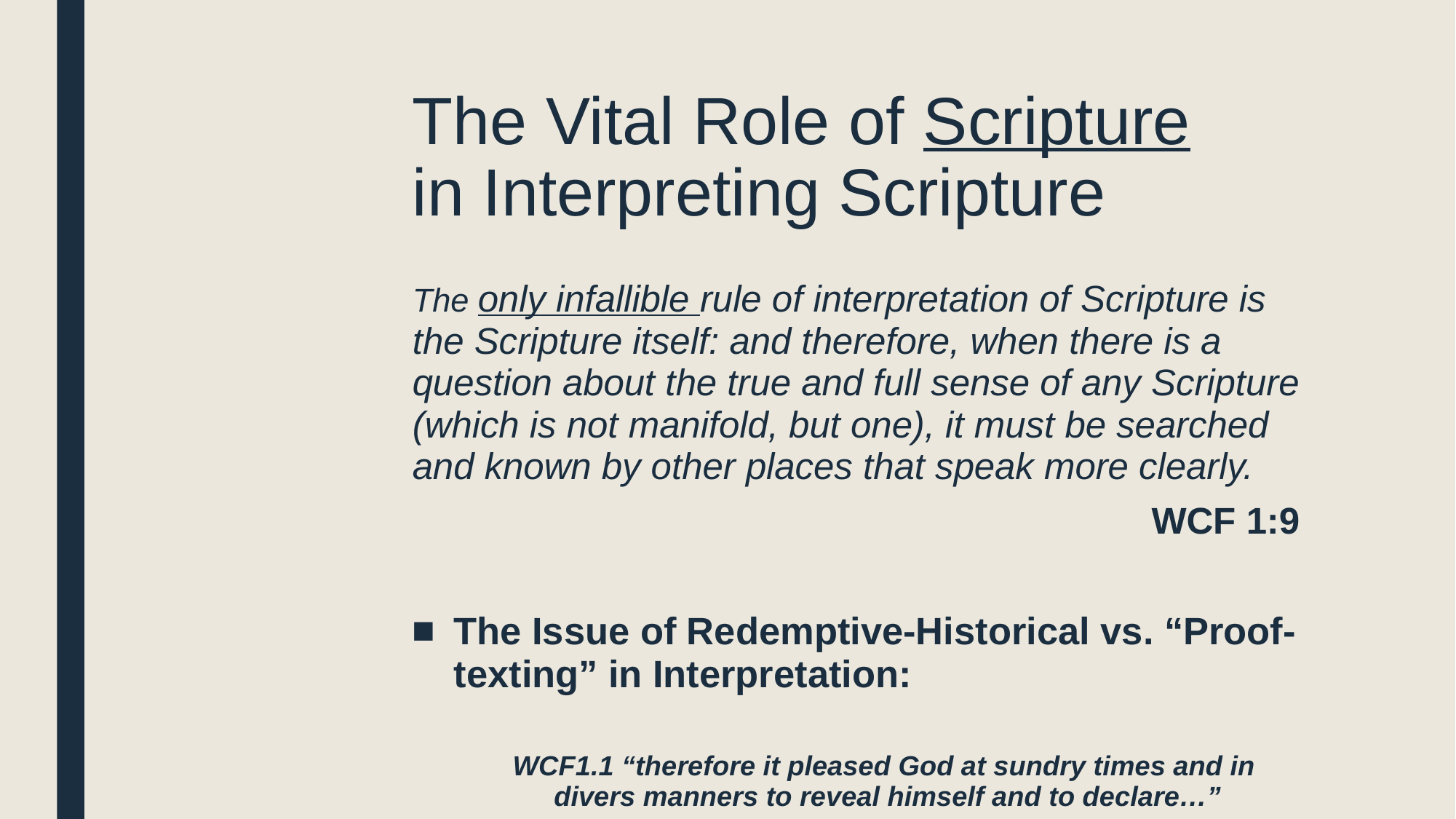

The Vital Role of Scripture
in Interpreting Scripture
The only infallible rule of interpretation of Scripture is the Scripture itself: and therefore, when there is a question about the true and full sense of any Scripture (which is not manifold, but one), it must be searched and known by other places that speak more clearly.
WCF 1:9

The Issue of Redemptive-Historical vs. “Proof-texting” in Interpretation:

WCF1.1 “therefore it pleased God at sundry times and in divers manners to reveal himself and to declare…”